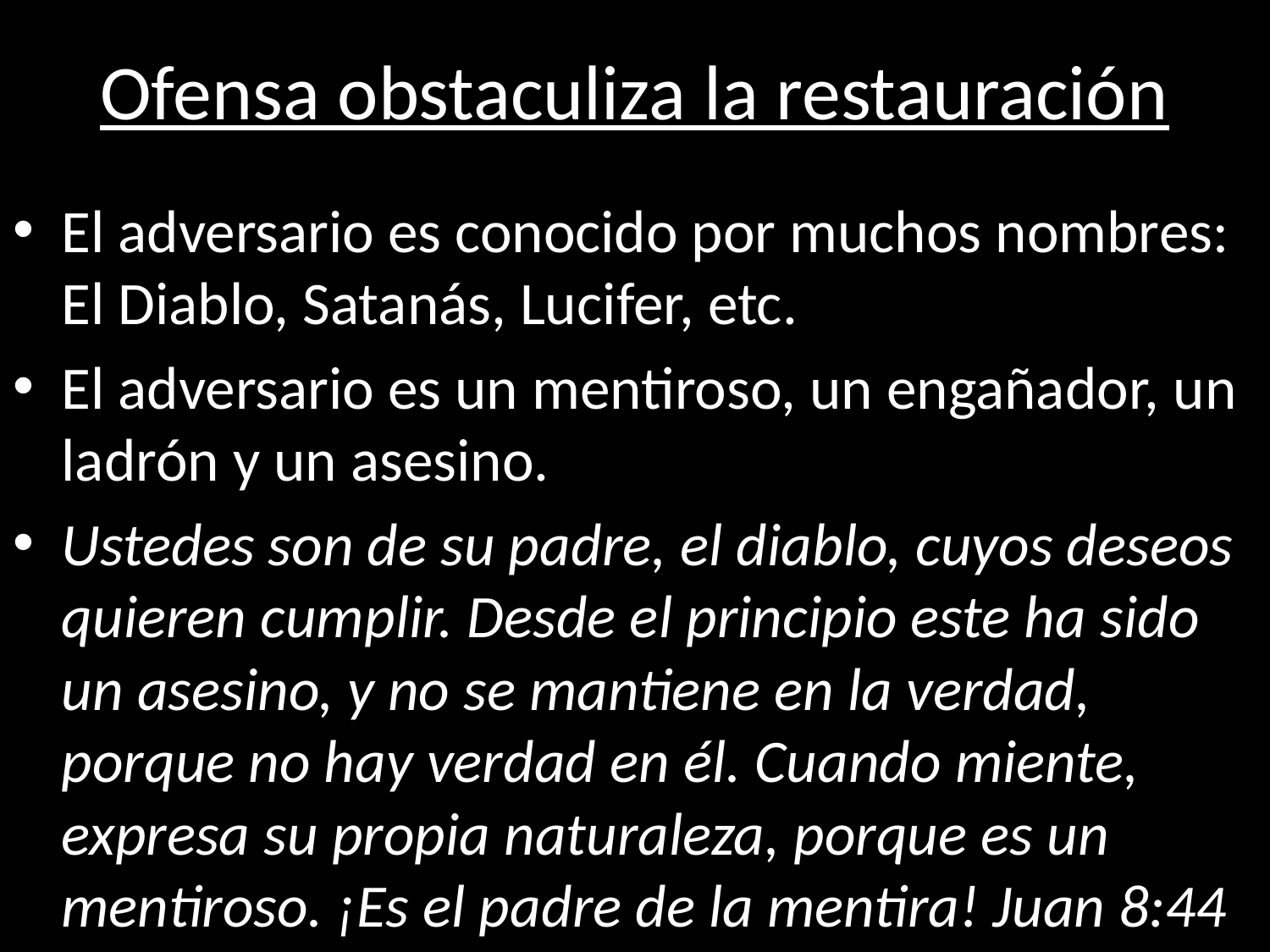

# Ofensa obstaculiza la restauración
El adversario es conocido por muchos nombres: El Diablo, Satanás, Lucifer, etc.
El adversario es un mentiroso, un engañador, un ladrón y un asesino.
Ustedes son de su padre, el diablo, cuyos deseos quieren cumplir. Desde el principio este ha sido un asesino, y no se mantiene en la verdad, porque no hay verdad en él. Cuando miente, expresa su propia naturaleza, porque es un mentiroso. ¡Es el padre de la mentira! Juan 8:44